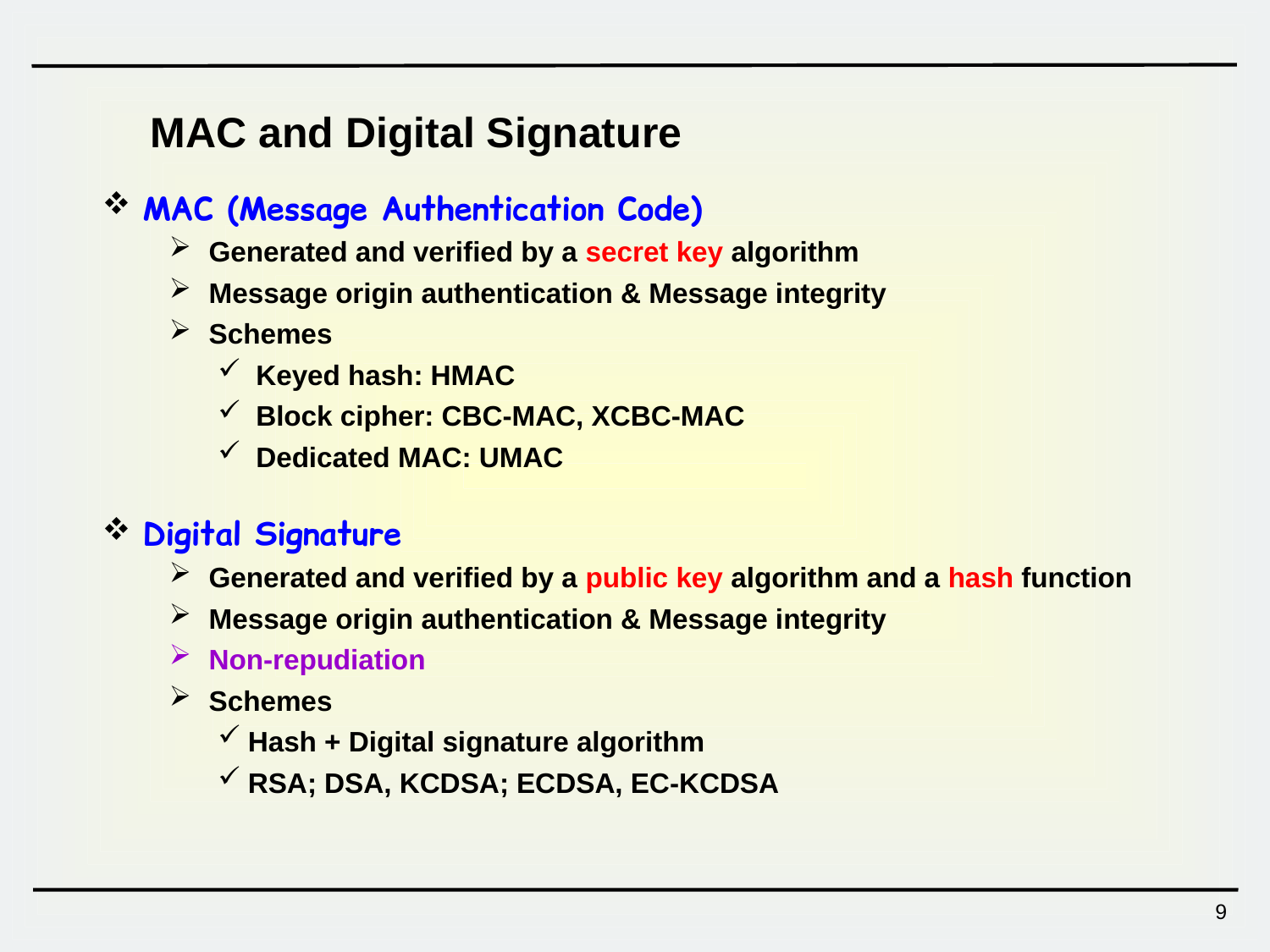

MAC and Digital Signature
MAC (Message Authentication Code)
Generated and verified by a secret key algorithm
Message origin authentication & Message integrity
Schemes
 Keyed hash: HMAC
 Block cipher: CBC-MAC, XCBC-MAC
 Dedicated MAC: UMAC

Digital Signature
Generated and verified by a public key algorithm and a hash function
Message origin authentication & Message integrity
Non-repudiation
Schemes
Hash + Digital signature algorithm
RSA; DSA, KCDSA; ECDSA, EC-KCDSA
9